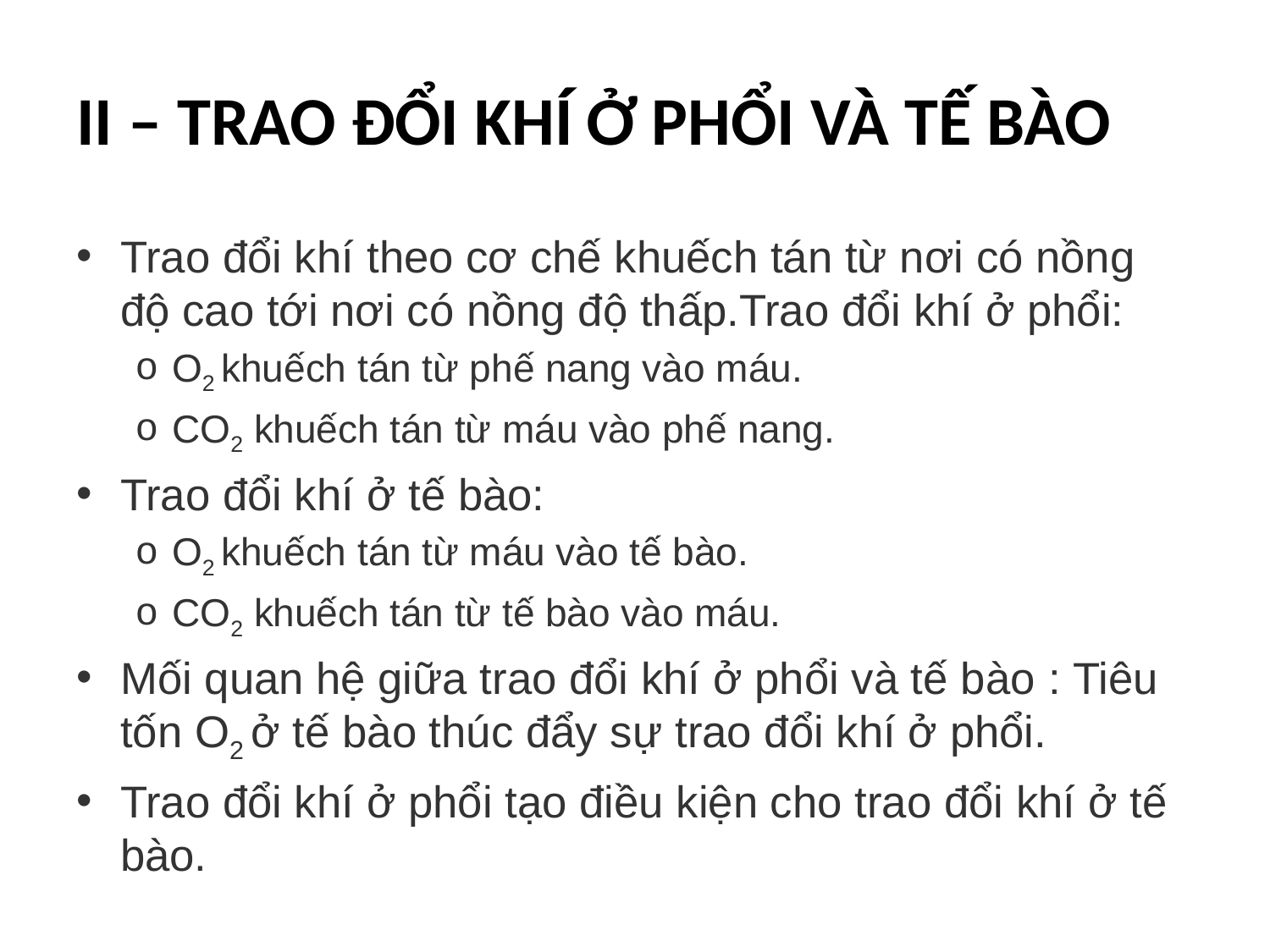

# II – TRAO ĐỔI KHÍ Ở PHỔI VÀ TẾ BÀO
Trao đổi khí theo cơ chế khuếch tán từ nơi có nồng độ cao tới nơi có nồng độ thấp.Trao đổi khí ở phổi:
O2 khuếch tán từ phế nang vào máu.
CO2 khuếch tán từ máu vào phế nang.
Trao đổi khí ở tế bào:
O2 khuếch tán từ máu vào tế bào.
CO2 khuếch tán từ tế bào vào máu.
Mối quan hệ giữa trao đổi khí ở phổi và tế bào : Tiêu tốn O2 ở tế bào thúc đẩy sự trao đổi khí ở phổi.
Trao đổi khí ở phổi tạo điều kiện cho trao đổi khí ở tế bào.